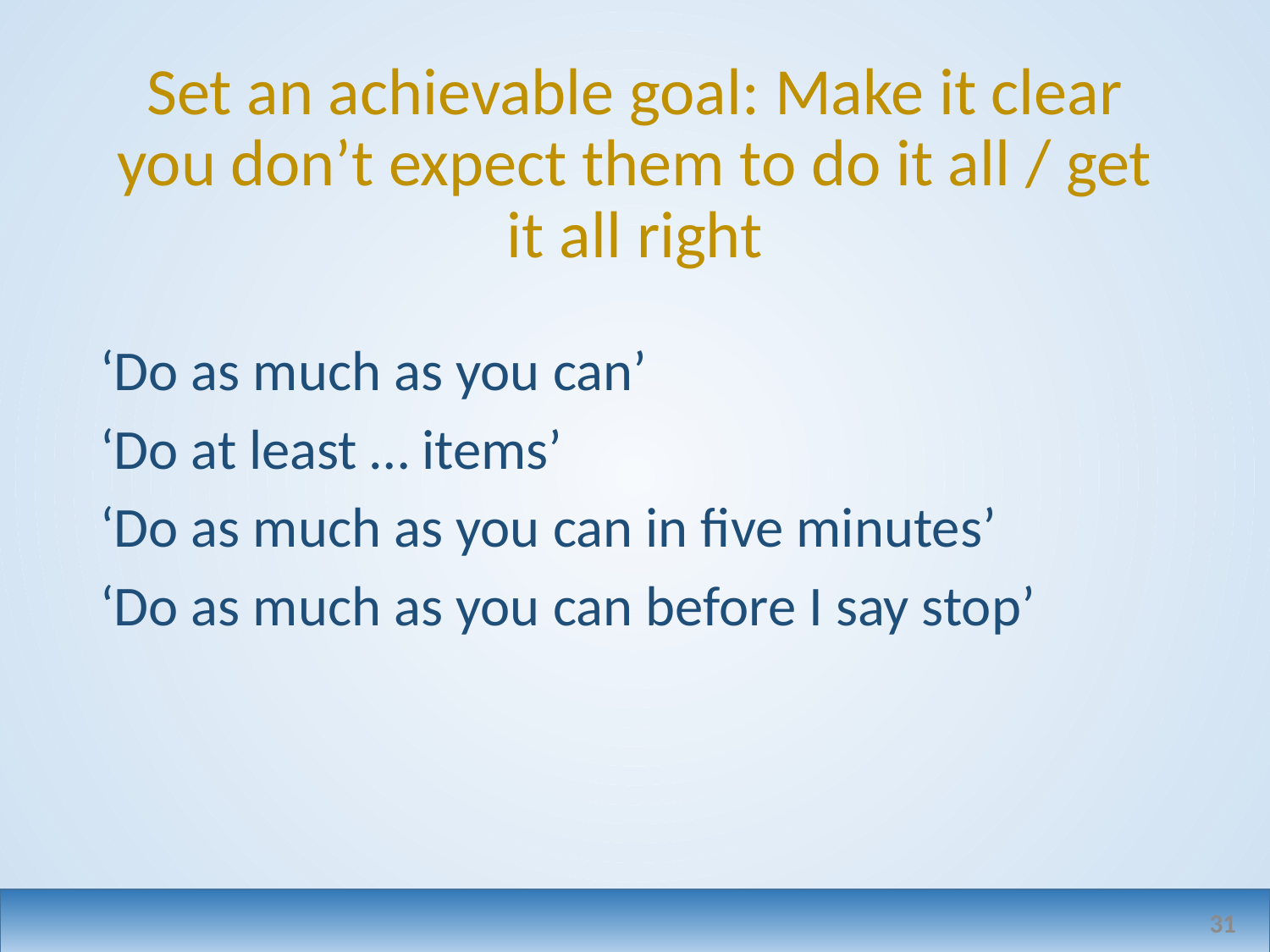

# Set an achievable goal: Make it clear you don’t expect them to do it all / get it all right
‘Do as much as you can’
‘Do at least … items’
‘Do as much as you can in five minutes’
‘Do as much as you can before I say stop’
31